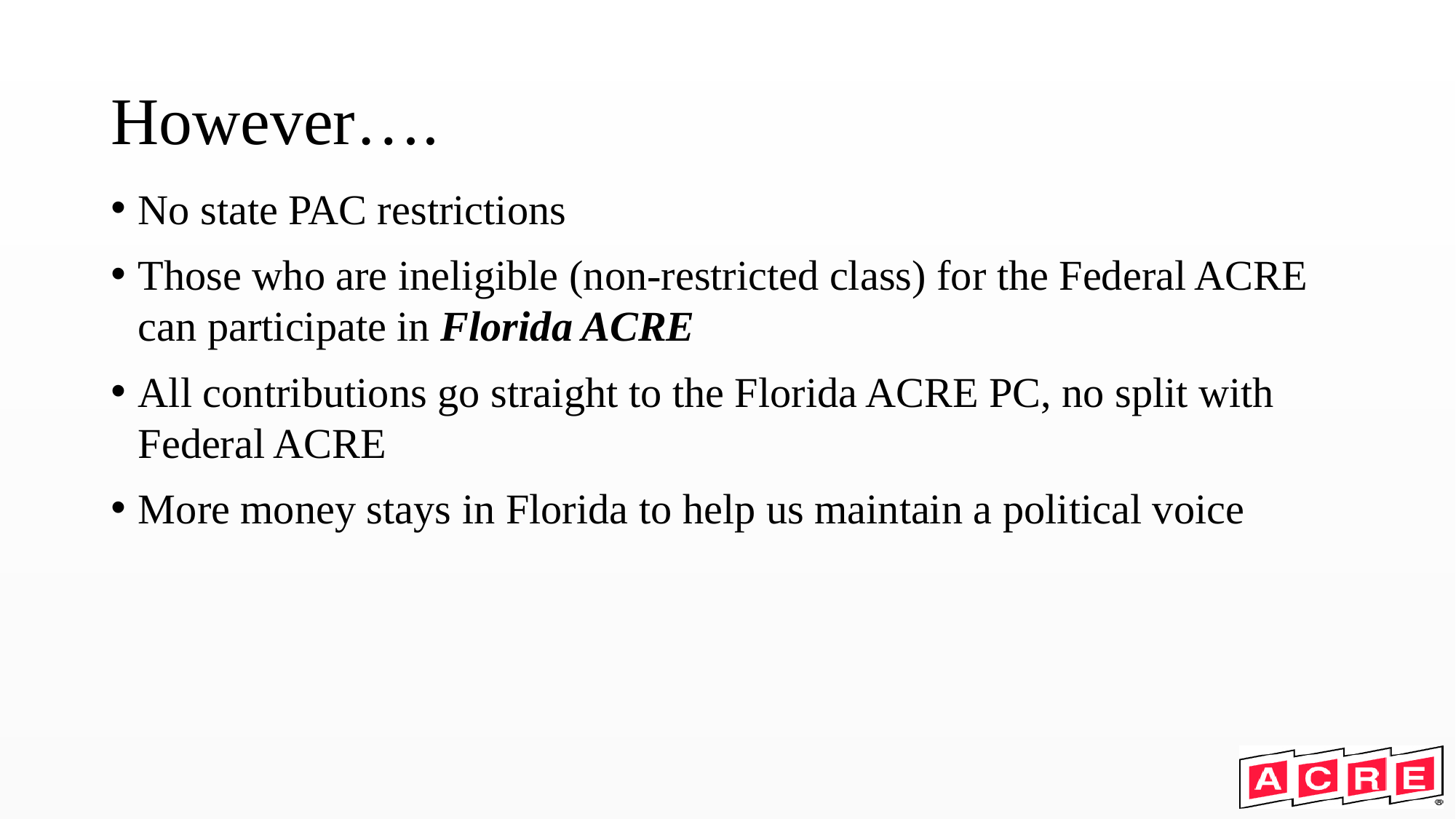

# However….
No state PAC restrictions
Those who are ineligible (non-restricted class) for the Federal ACRE can participate in Florida ACRE
All contributions go straight to the Florida ACRE PC, no split with Federal ACRE
More money stays in Florida to help us maintain a political voice